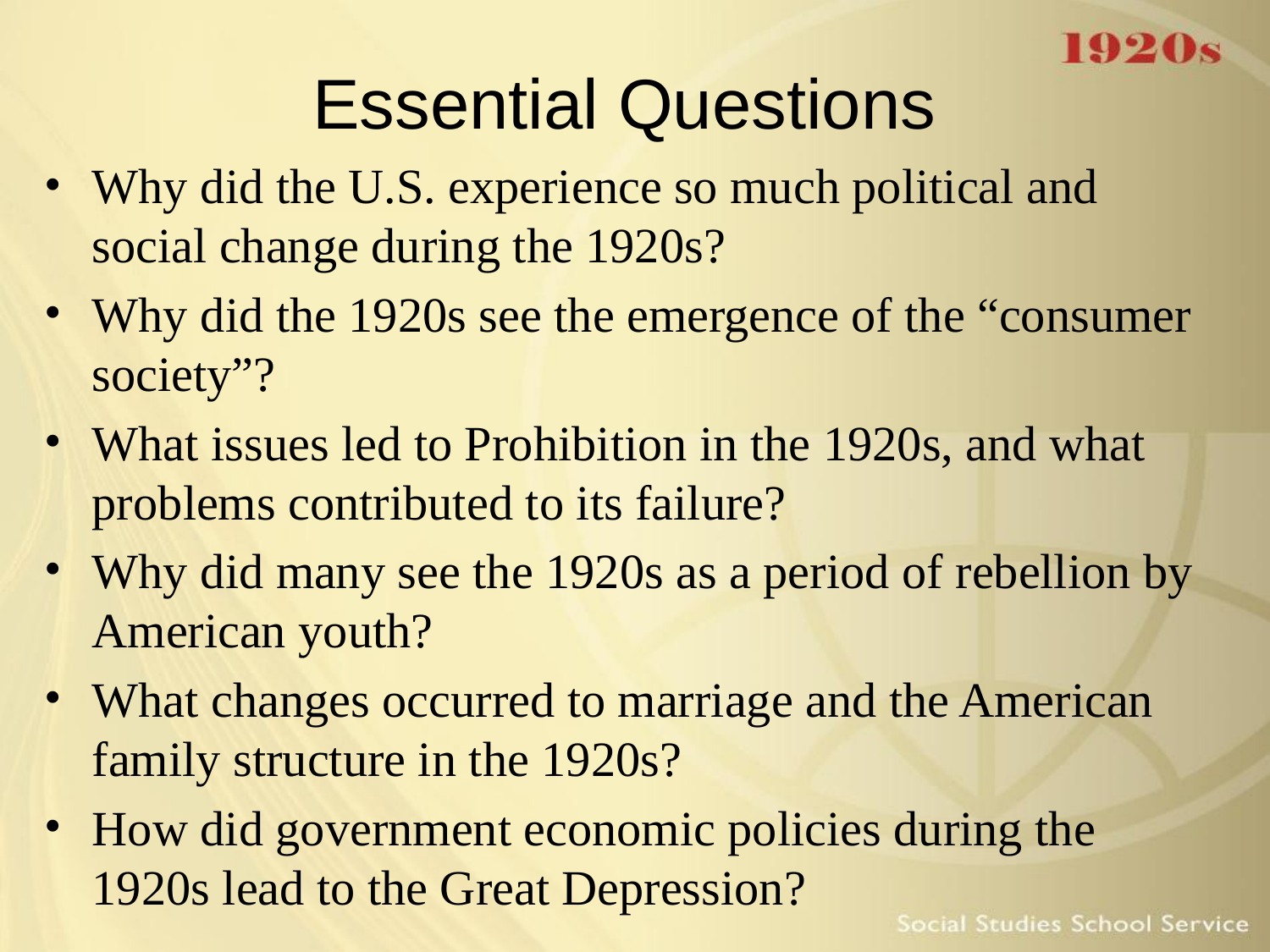

# Essential Questions
Why did the U.S. experience so much political and social change during the 1920s?
Why did the 1920s see the emergence of the “consumer society”?
What issues led to Prohibition in the 1920s, and what problems contributed to its failure?
Why did many see the 1920s as a period of rebellion by American youth?
What changes occurred to marriage and the American family structure in the 1920s?
How did government economic policies during the 1920s lead to the Great Depression?